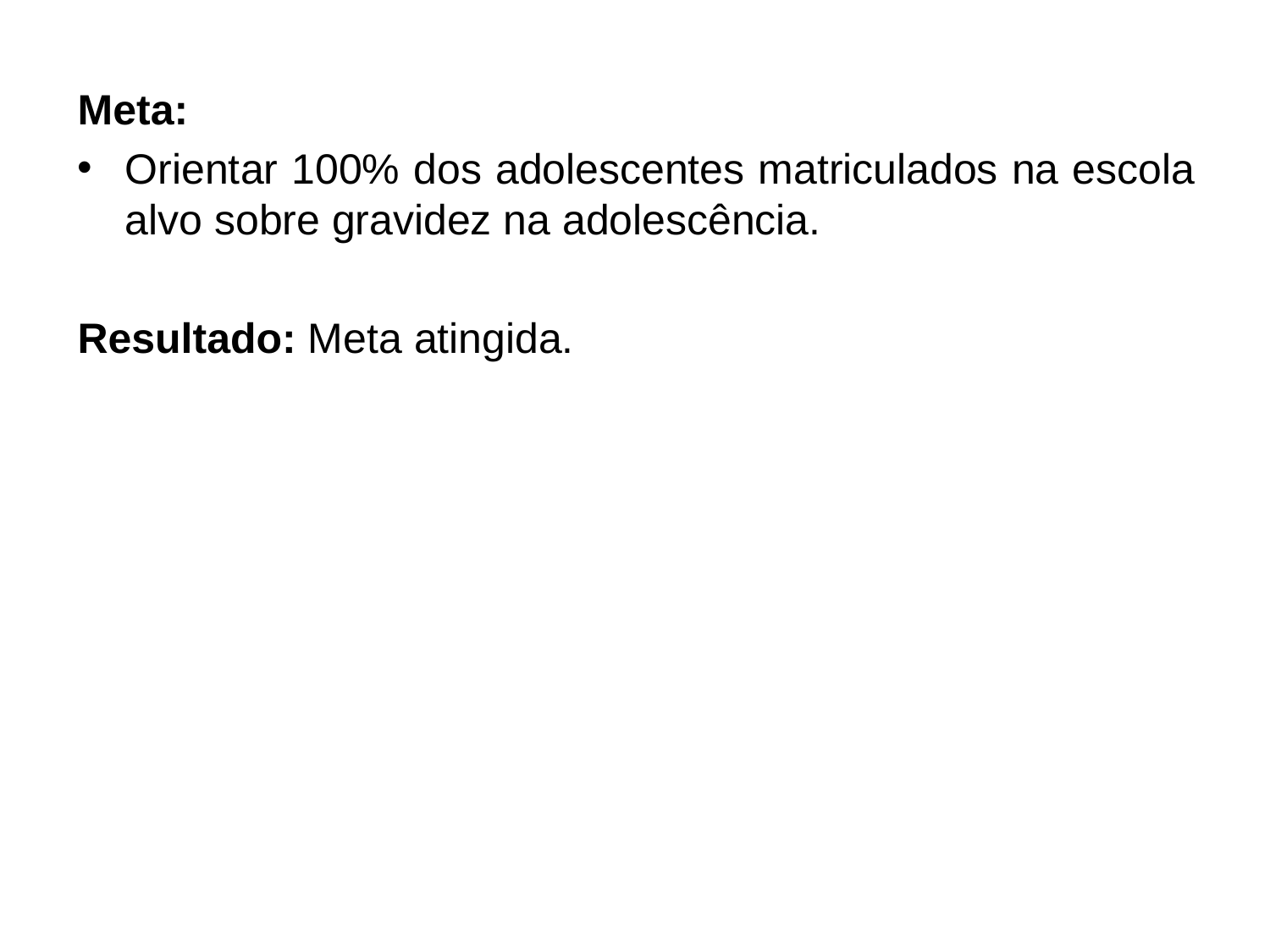

Meta:
Orientar 100% dos adolescentes matriculados na escola alvo sobre gravidez na adolescência.

Resultado: Meta atingida.